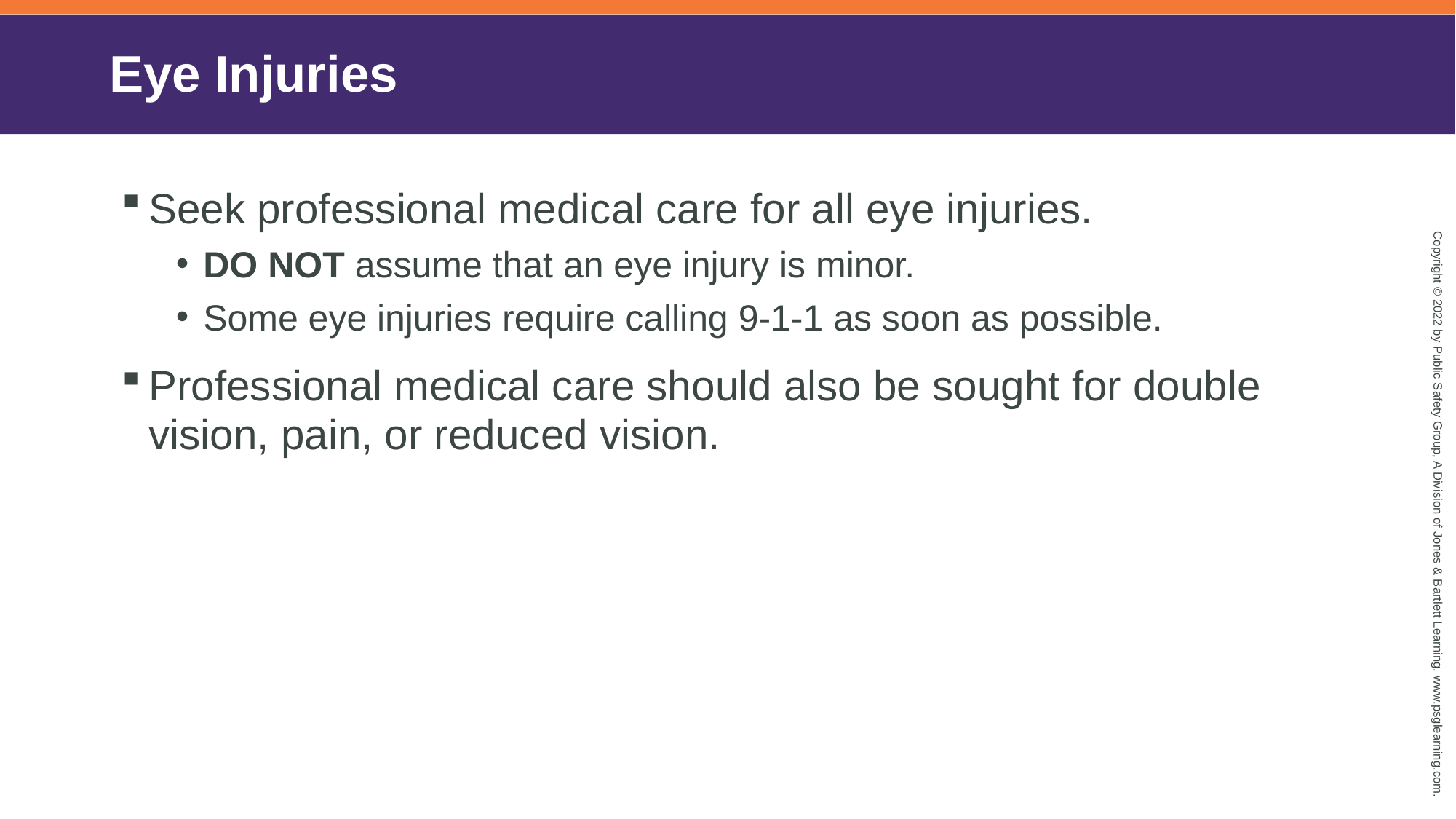

# Eye Injuries
Seek professional medical care for all eye injuries.
DO NOT assume that an eye injury is minor.
Some eye injuries require calling 9-1-1 as soon as possible.
Professional medical care should also be sought for double vision, pain, or reduced vision.